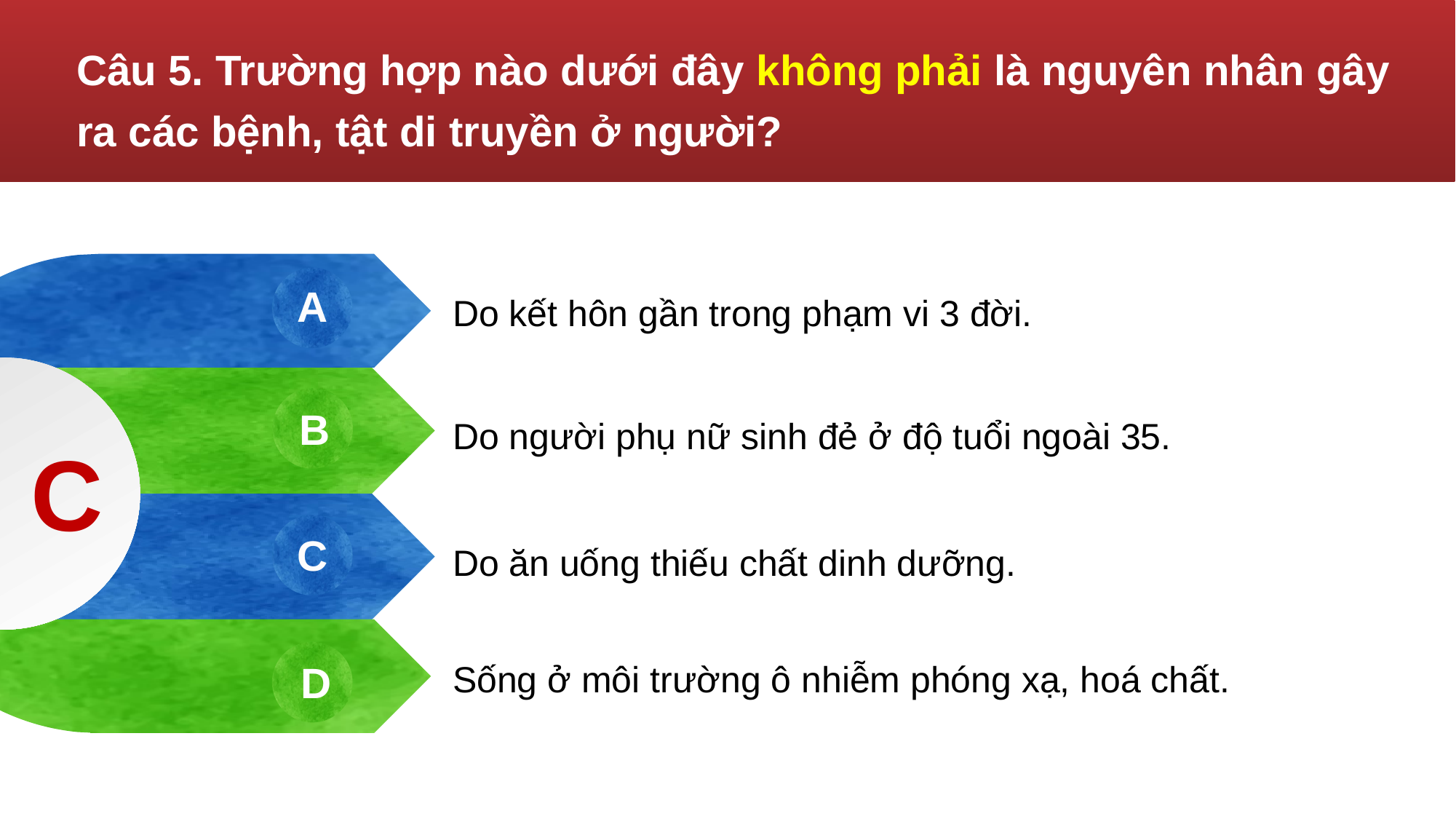

Câu 5. Trường hợp nào dưới đây không phải là nguyên nhân gây ra các bệnh, tật di truyền ở người?

A
Do kết hôn gần trong phạm vi 3 đời.

B
Do người phụ nữ sinh đẻ ở độ tuổi ngoài 35.
C

C
Do ăn uống thiếu chất dinh dưỡng.

D
Sống ở môi trường ô nhiễm phóng xạ, hoá chất.